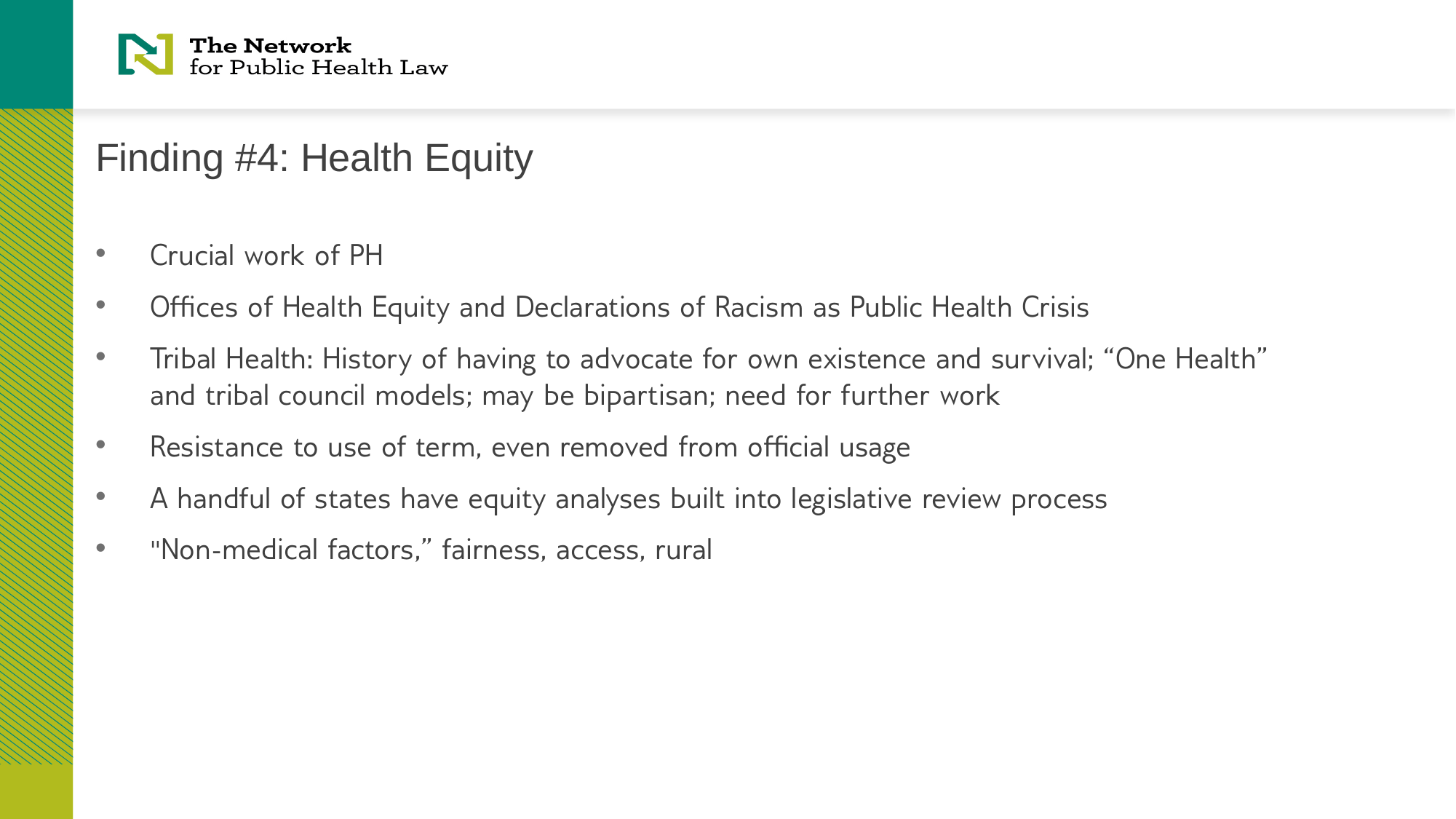

# Finding #4: Health Equity
Crucial work of PH
Offices of Health Equity and Declarations of Racism as Public Health Crisis
Tribal Health: History of having to advocate for own existence and survival; “One Health” and tribal council models; may be bipartisan; need for further work
Resistance to use of term, even removed from official usage
A handful of states have equity analyses built into legislative review process
"Non-medical factors,” fairness, access, rural